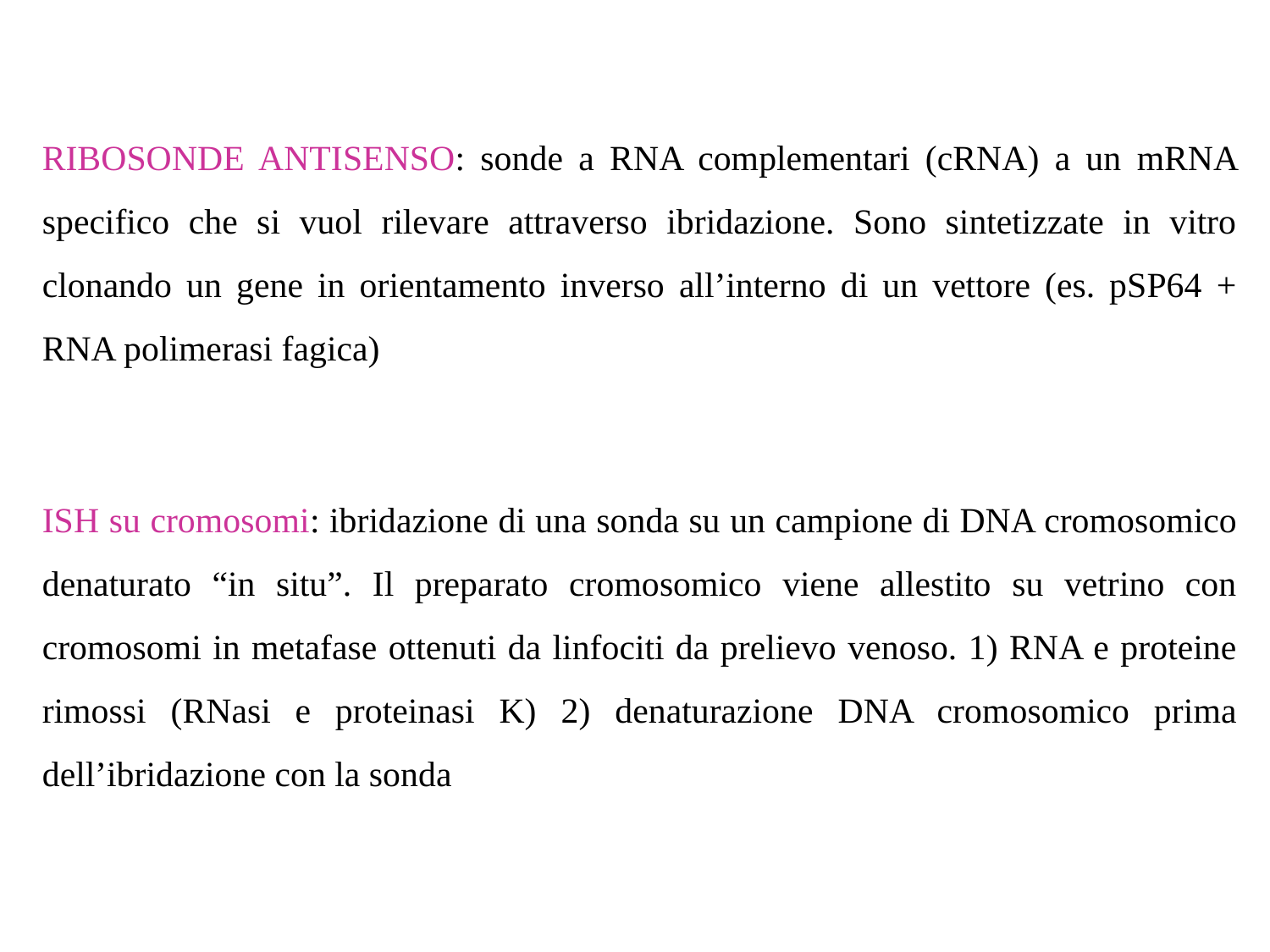

RIBOSONDE ANTISENSO: sonde a RNA complementari (cRNA) a un mRNA specifico che si vuol rilevare attraverso ibridazione. Sono sintetizzate in vitro clonando un gene in orientamento inverso all’interno di un vettore (es. pSP64 + RNA polimerasi fagica)
ISH su cromosomi: ibridazione di una sonda su un campione di DNA cromosomico denaturato “in situ”. Il preparato cromosomico viene allestito su vetrino con cromosomi in metafase ottenuti da linfociti da prelievo venoso. 1) RNA e proteine rimossi (RNasi e proteinasi K) 2) denaturazione DNA cromosomico prima dell’ibridazione con la sonda